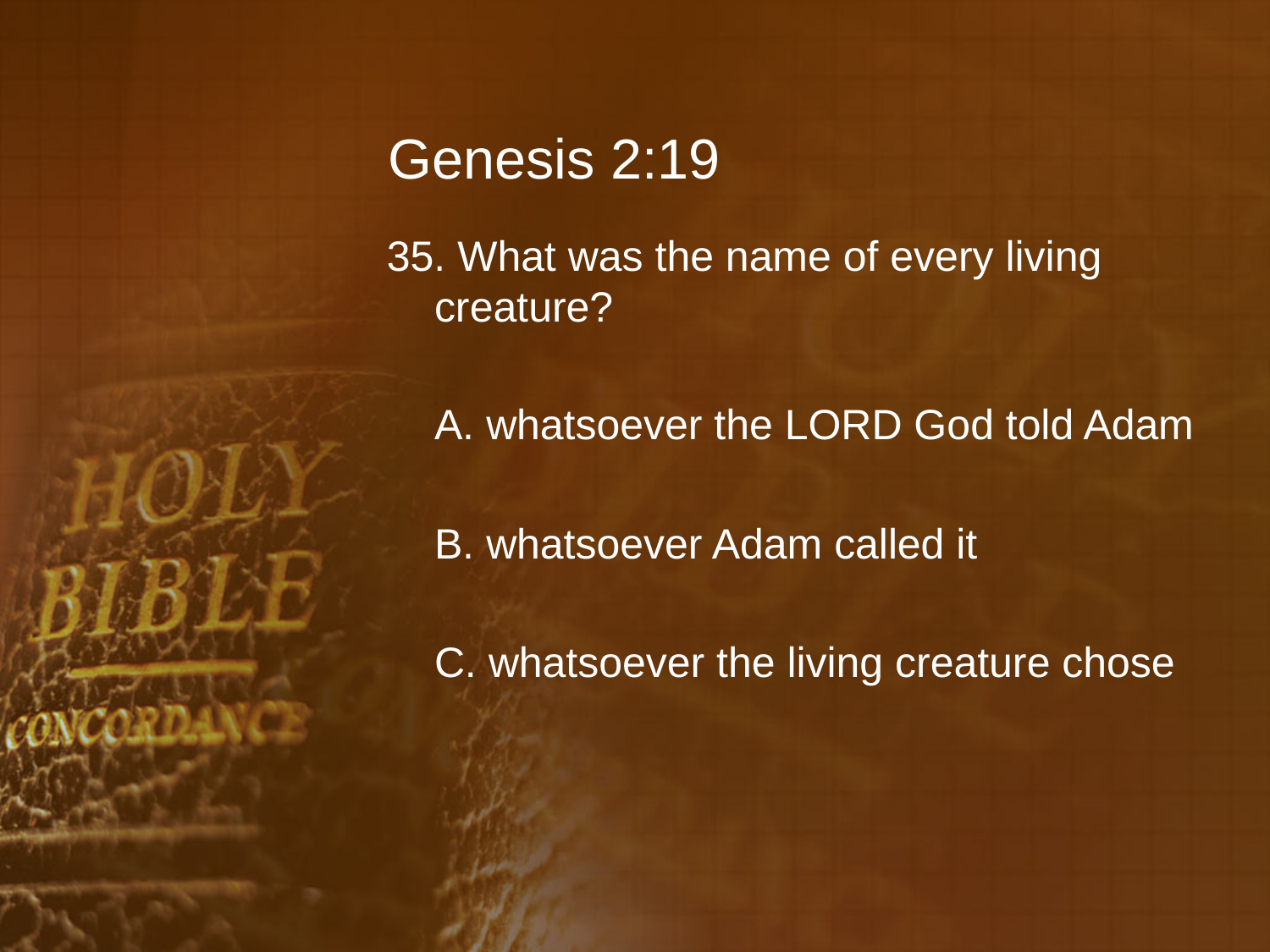

# Genesis 2:19
35. What was the name of every living creature?

	A. whatsoever the LORD God told Adam

	B. whatsoever Adam called it

	C. whatsoever the living creature chose